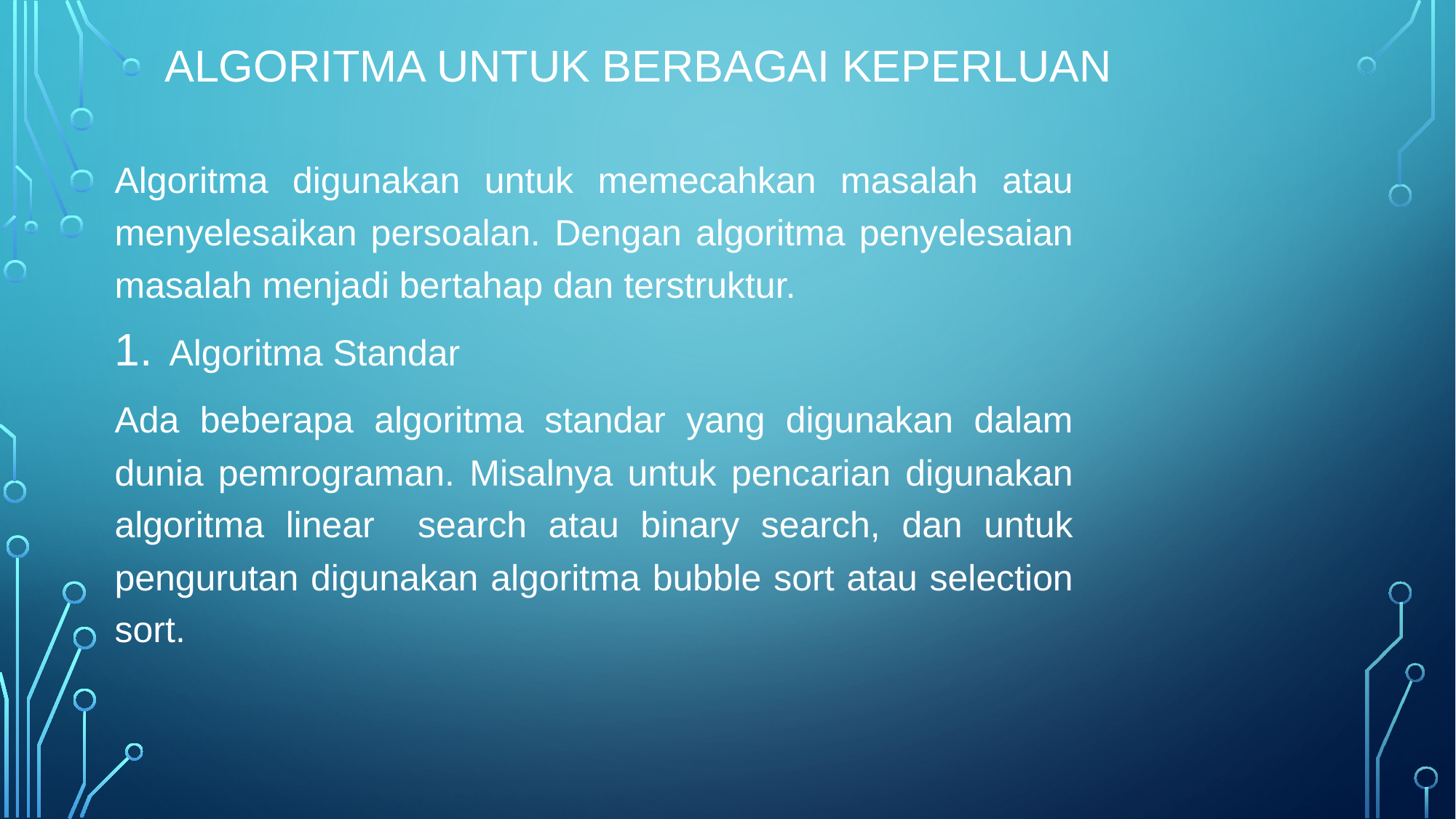

# Algoritma untuk berbagai keperluan
Algoritma digunakan untuk memecahkan masalah atau menyelesaikan persoalan. Dengan algoritma penyelesaian masalah menjadi bertahap dan terstruktur.
Algoritma Standar
Ada beberapa algoritma standar yang digunakan dalam dunia pemrograman. Misalnya untuk pencarian digunakan algoritma linear  search atau binary search, dan untuk pengurutan digunakan algoritma bubble sort atau selection sort.